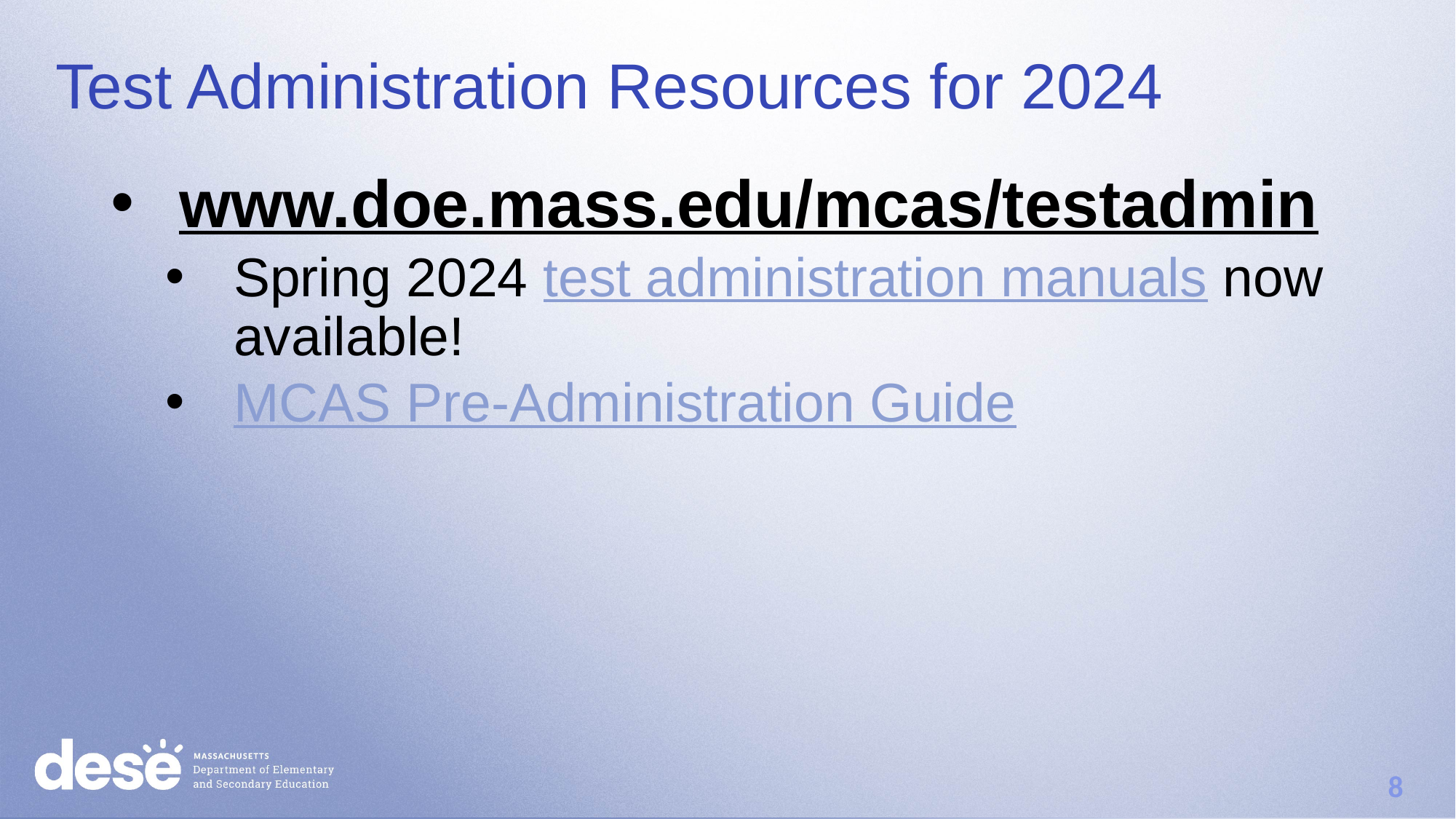

# Test Administration Resources for 2024
www.doe.mass.edu/mcas/testadmin
Spring 2024 test administration manuals now available!
MCAS Pre-Administration Guide